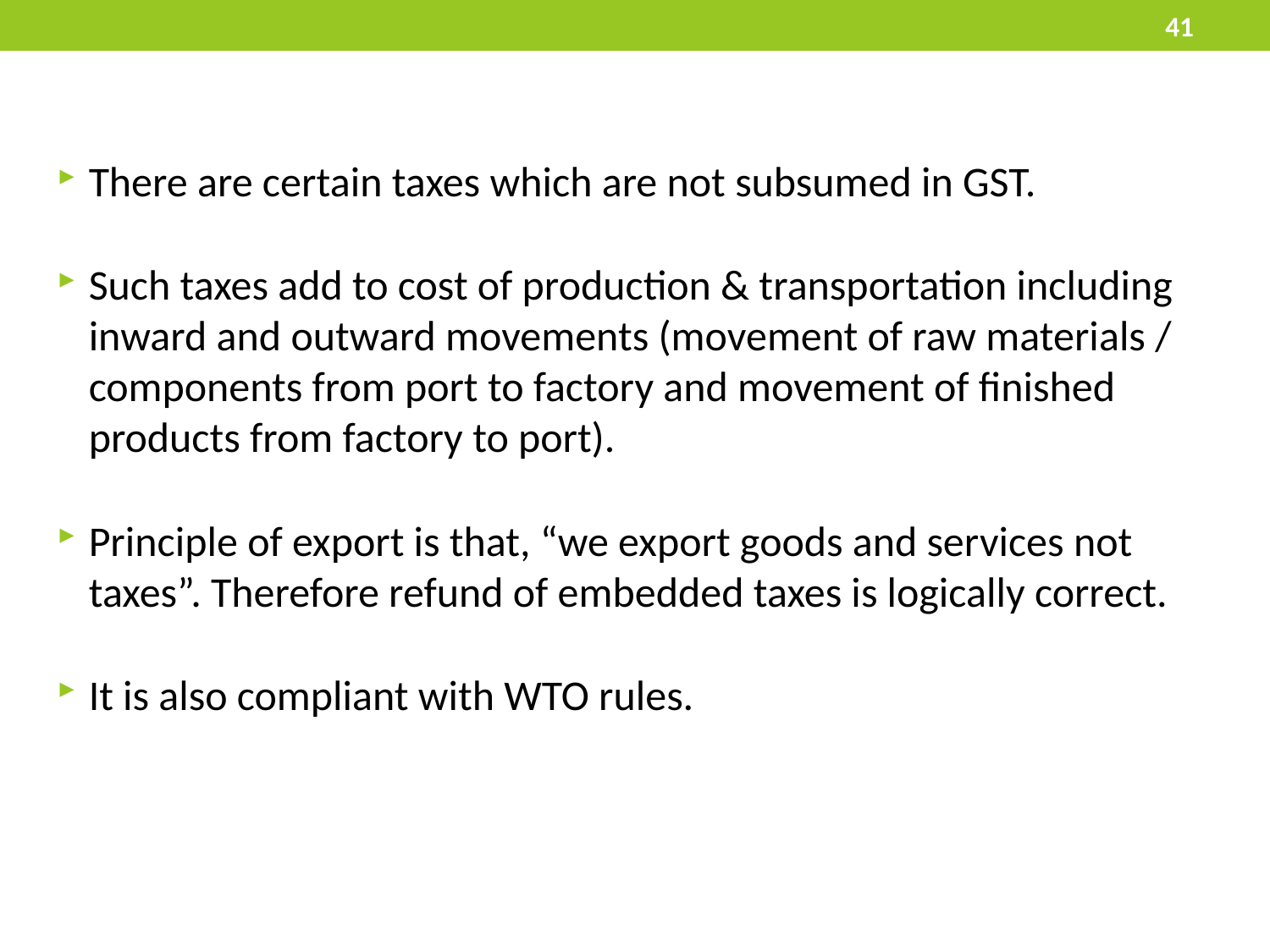

41

There are certain taxes which are not subsumed in GST.

Such taxes add to cost of production & transportation including inward and outward movements (movement of raw materials / components from port to factory and movement of finished products from factory to port).

Principle of export is that, “we export goods and services not taxes”. Therefore refund of embedded taxes is logically correct.

It is also compliant with WTO rules.